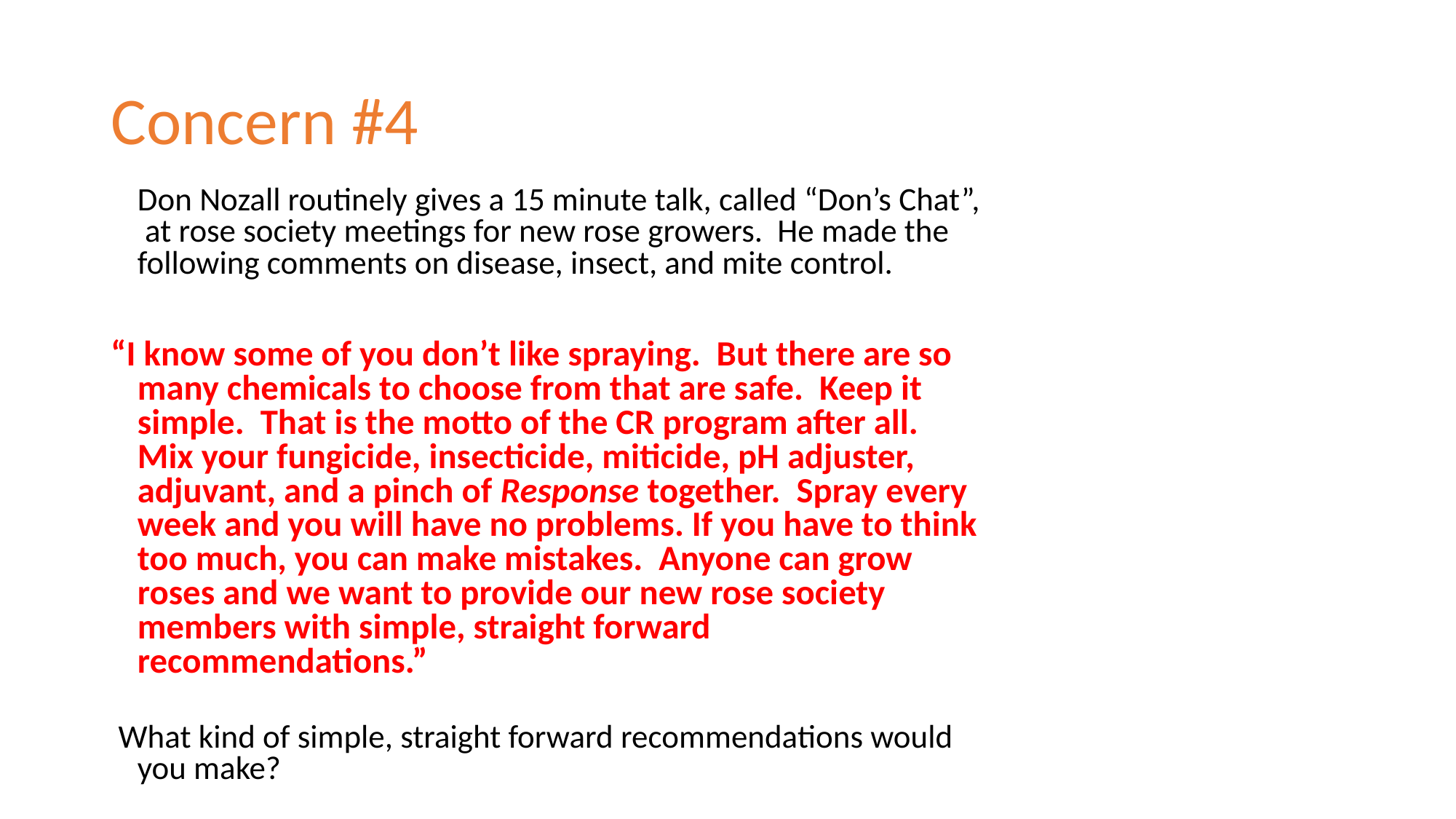

# Concern #4
	Don Nozall routinely gives a 15 minute talk, called “Don’s Chat”,  at rose society meetings for new rose growers.  He made the following comments on disease, insect, and mite control.

“I know some of you don’t like spraying.  But there are so many chemicals to choose from that are safe.  Keep it simple.  That is the motto of the CR program after all.  Mix your fungicide, insecticide, miticide, pH adjuster, adjuvant, and a pinch of Response together.  Spray every week and you will have no problems. If you have to think too much, you can make mistakes.  Anyone can grow roses and we want to provide our new rose society members with simple, straight forward recommendations.”

 What kind of simple, straight forward recommendations would you make?